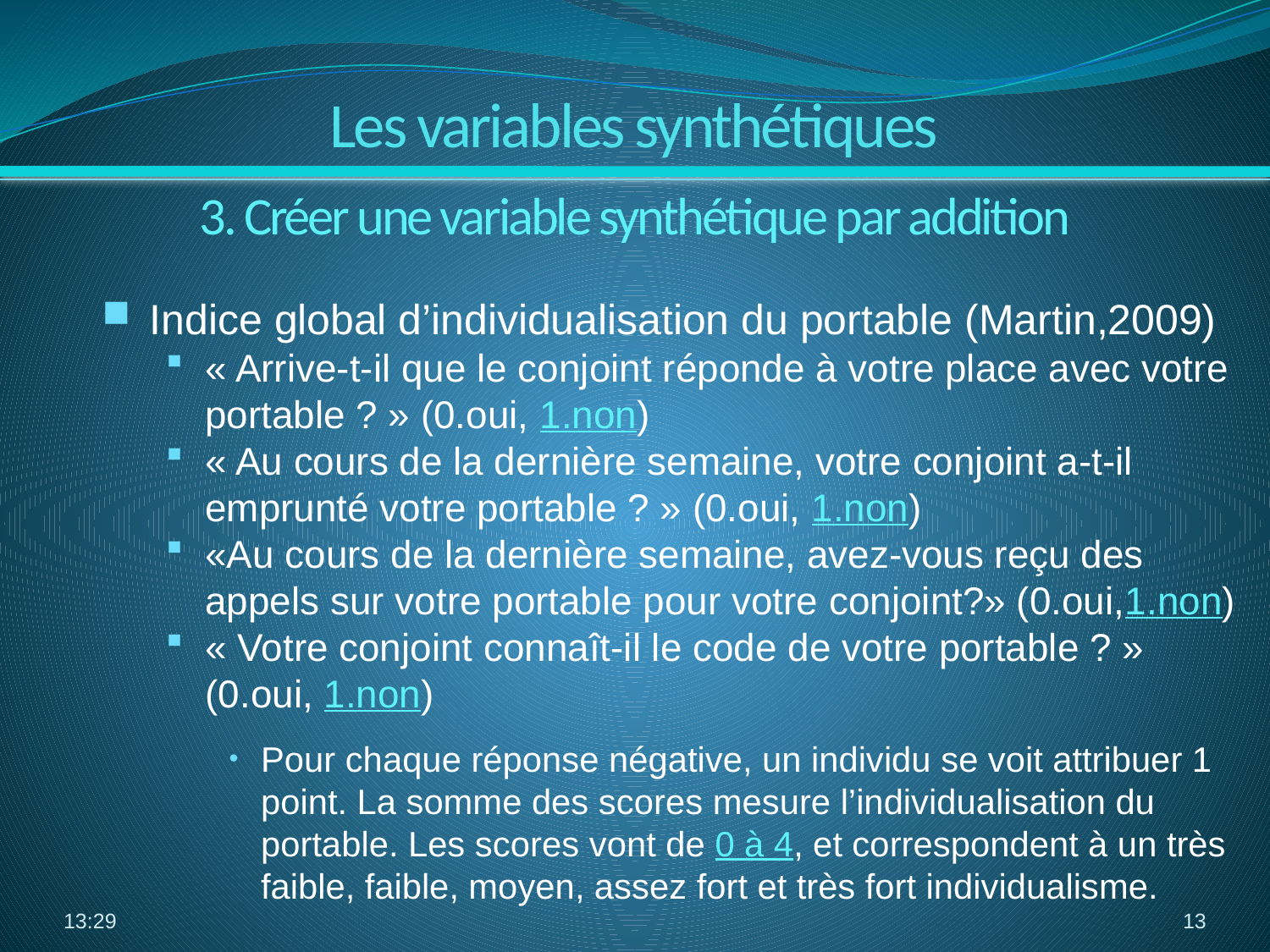

Les variables synthétiques
3. Créer une variable synthétique par addition
Indice global d’individualisation du portable (Martin,2009)
« Arrive-t-il que le conjoint réponde à votre place avec votre portable ? » (0.oui, 1.non)
« Au cours de la dernière semaine, votre conjoint a-t-il emprunté votre portable ? » (0.oui, 1.non)
«Au cours de la dernière semaine, avez-vous reçu des appels sur votre portable pour votre conjoint?» (0.oui,1.non)
« Votre conjoint connaît-il le code de votre portable ? » (0.oui, 1.non)
Pour chaque réponse négative, un individu se voit attribuer 1 point. La somme des scores mesure l’individualisation du portable. Les scores vont de 0 à 4, et correspondent à un très faible, faible, moyen, assez fort et très fort individualisme.

13:29
13